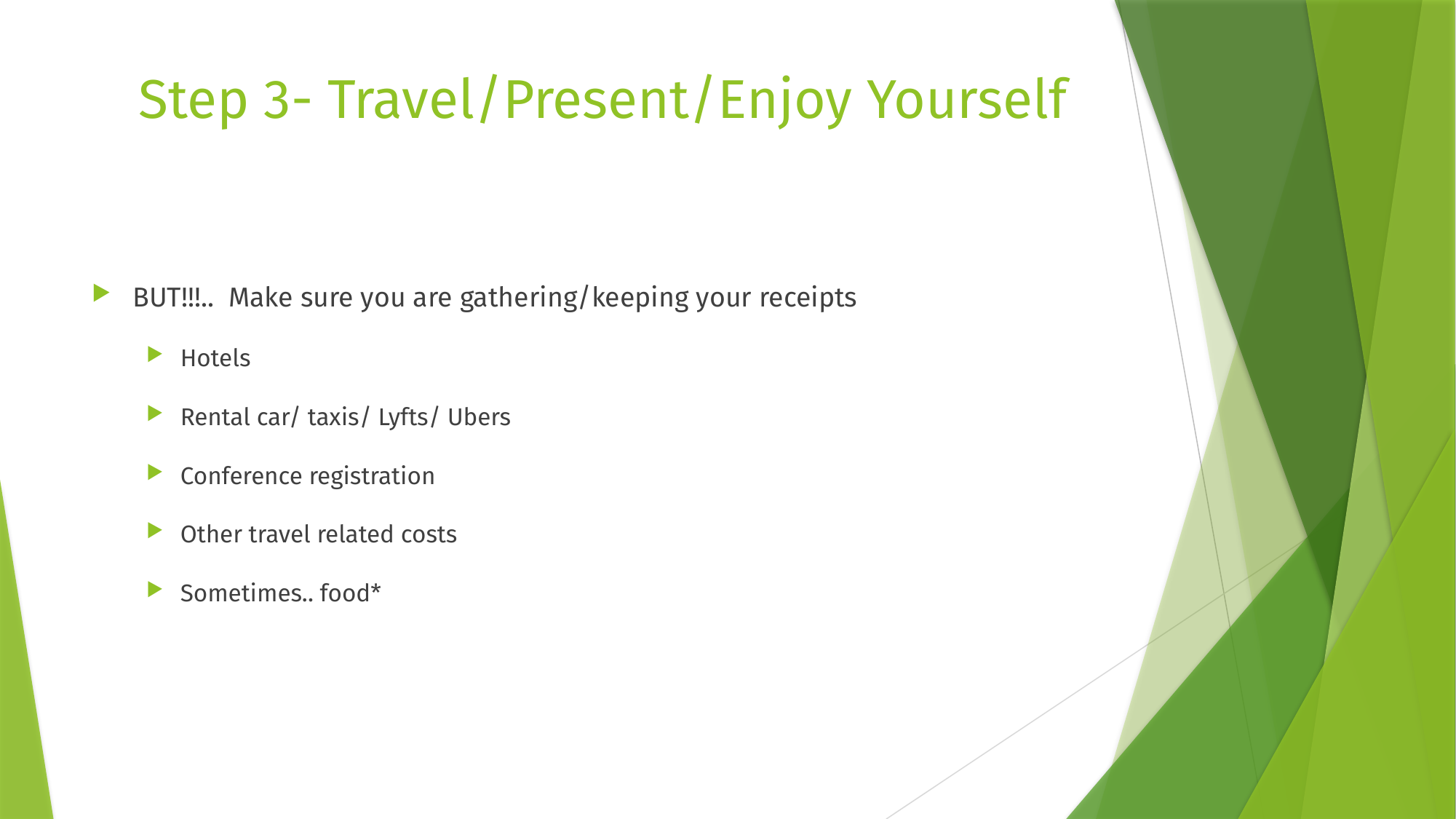

# Step 3- Travel/Present/Enjoy Yourself
BUT!!!..  Make sure you are gathering/keeping your receipts
Hotels
Rental car/ taxis/ Lyfts/ Ubers
Conference registration
Other travel related costs
Sometimes.. food*